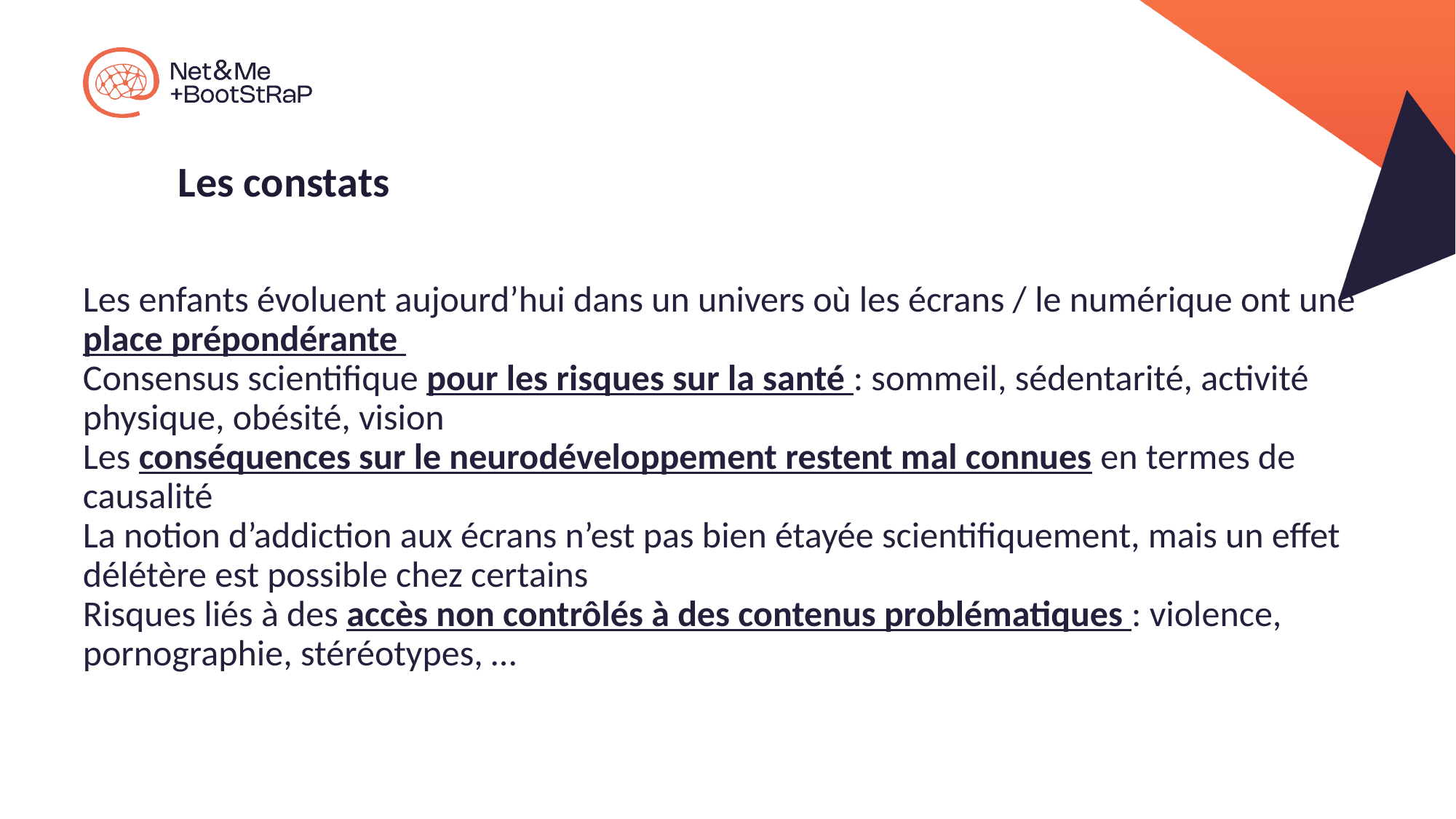

# Les constats
Les enfants évoluent aujourd’hui dans un univers où les écrans / le numérique ont une place prépondérante
Consensus scientifique pour les risques sur la santé : sommeil, sédentarité, activité physique, obésité, vision
Les conséquences sur le neurodéveloppement restent mal connues en termes de causalité
La notion d’addiction aux écrans n’est pas bien étayée scientifiquement, mais un effet délétère est possible chez certains
Risques liés à des accès non contrôlés à des contenus problématiques : violence, pornographie, stéréotypes, …